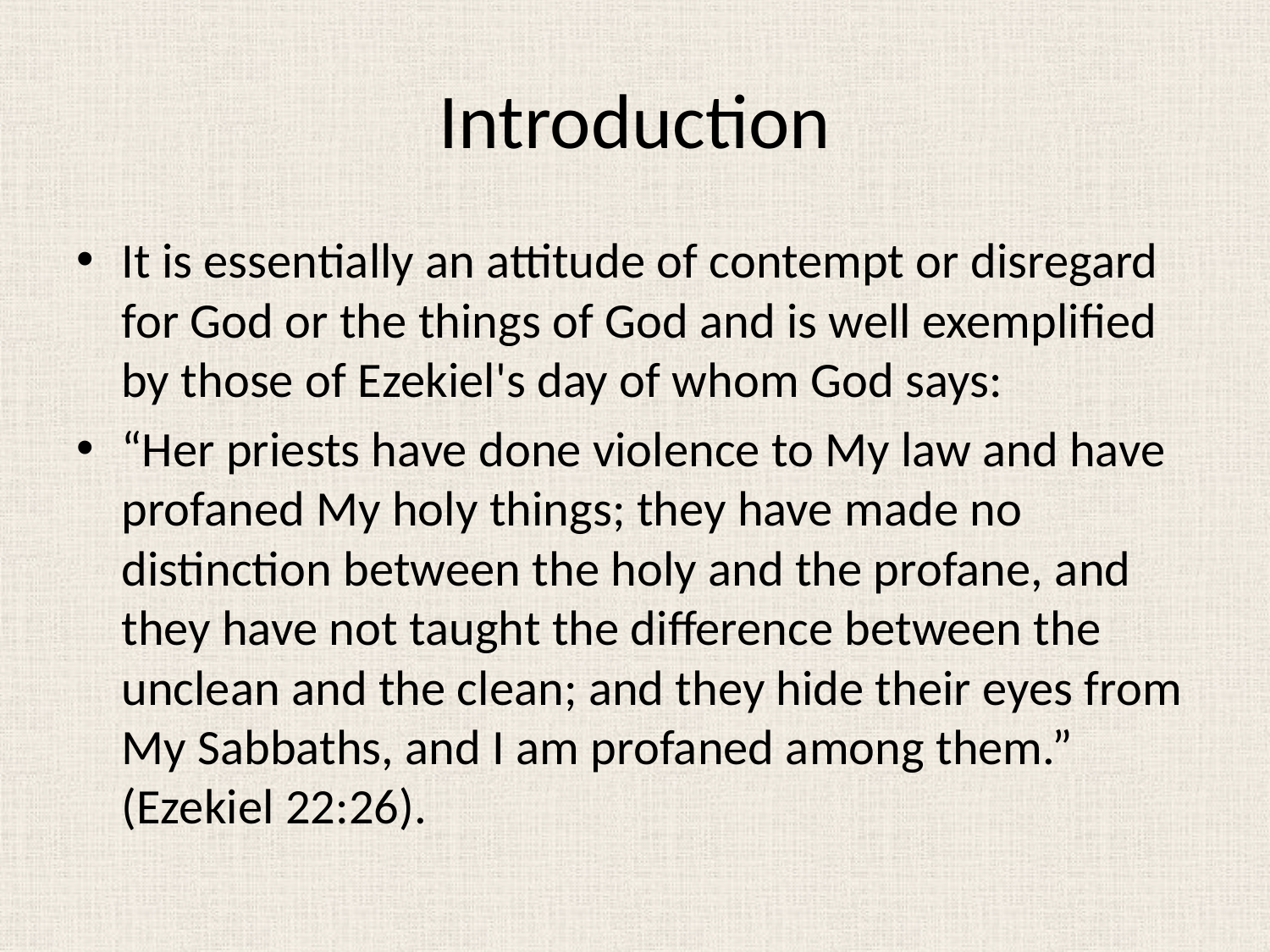

# Introduction
It is essentially an attitude of contempt or disregard for God or the things of God and is well exemplified by those of Ezekiel's day of whom God says:
“Her priests have done violence to My law and have profaned My holy things; they have made no distinction between the holy and the profane, and they have not taught the difference between the unclean and the clean; and they hide their eyes from My Sabbaths, and I am profaned among them.” (Ezekiel 22:26).